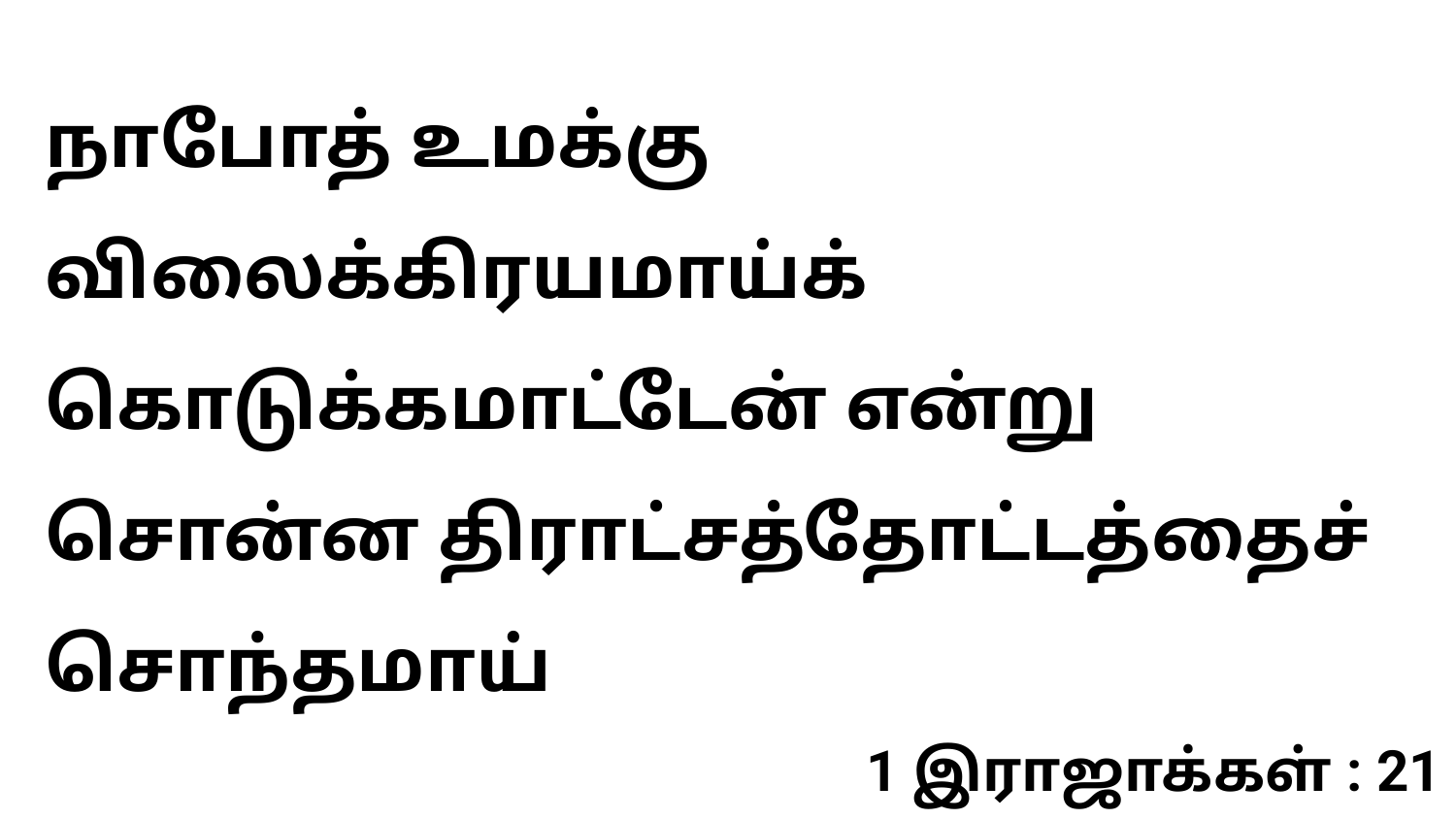

நாபோத் உமக்கு விலைக்கிரயமாய்க் கொடுக்கமாட்டேன் என்று சொன்ன திராட்சத்தோட்டத்தைச் சொந்தமாய்
1 இராஜாக்கள் : 21